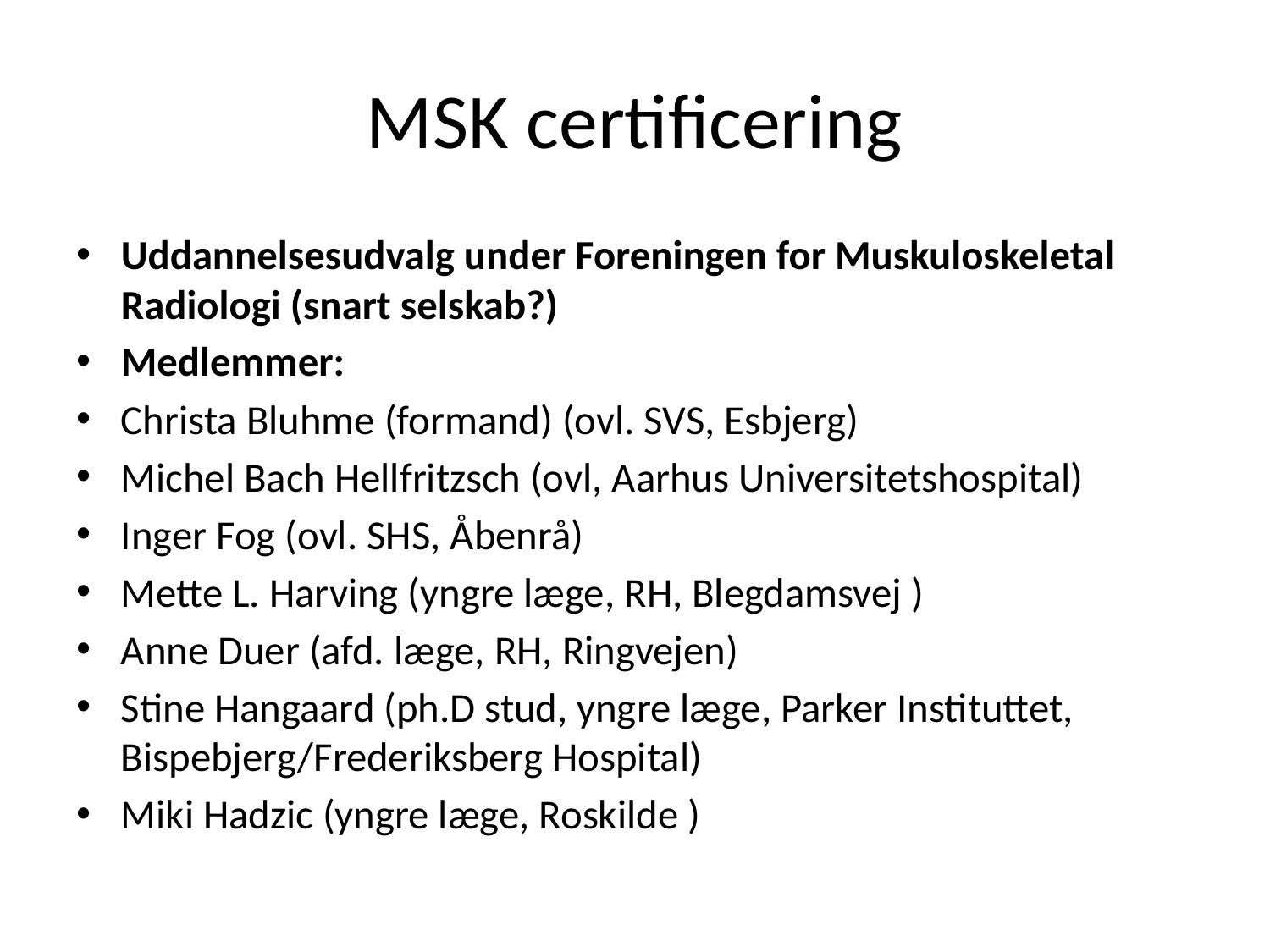

# MSK certificering
Uddannelsesudvalg under Foreningen for Muskuloskeletal Radiologi (snart selskab?)
Medlemmer:
Christa Bluhme (formand) (ovl. SVS, Esbjerg)
Michel Bach Hellfritzsch (ovl, Aarhus Universitetshospital)
Inger Fog (ovl. SHS, Åbenrå)
Mette L. Harving (yngre læge, RH, Blegdamsvej )
Anne Duer (afd. læge, RH, Ringvejen)
Stine Hangaard (ph.D stud, yngre læge, Parker Instituttet, Bispebjerg/Frederiksberg Hospital)
Miki Hadzic (yngre læge, Roskilde )